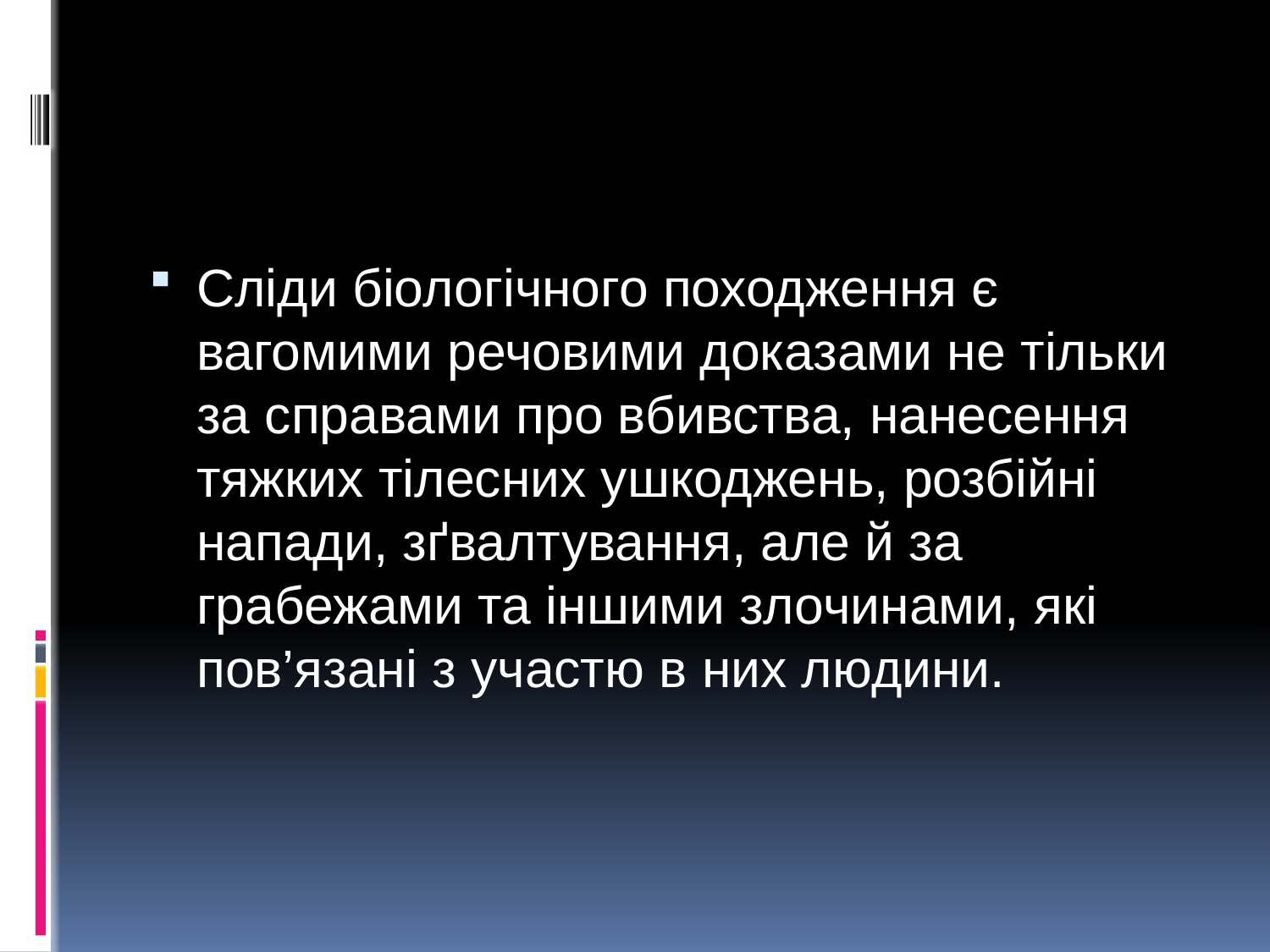

#
Сліди біологічного походження є вагомими речовими доказами не тільки за справами про вбивства, нанесення тяжких тілесних ушкоджень, розбійні напади, зґвалтування, але й за грабежами та іншими злочинами, які пов’язані з участю в них людини.